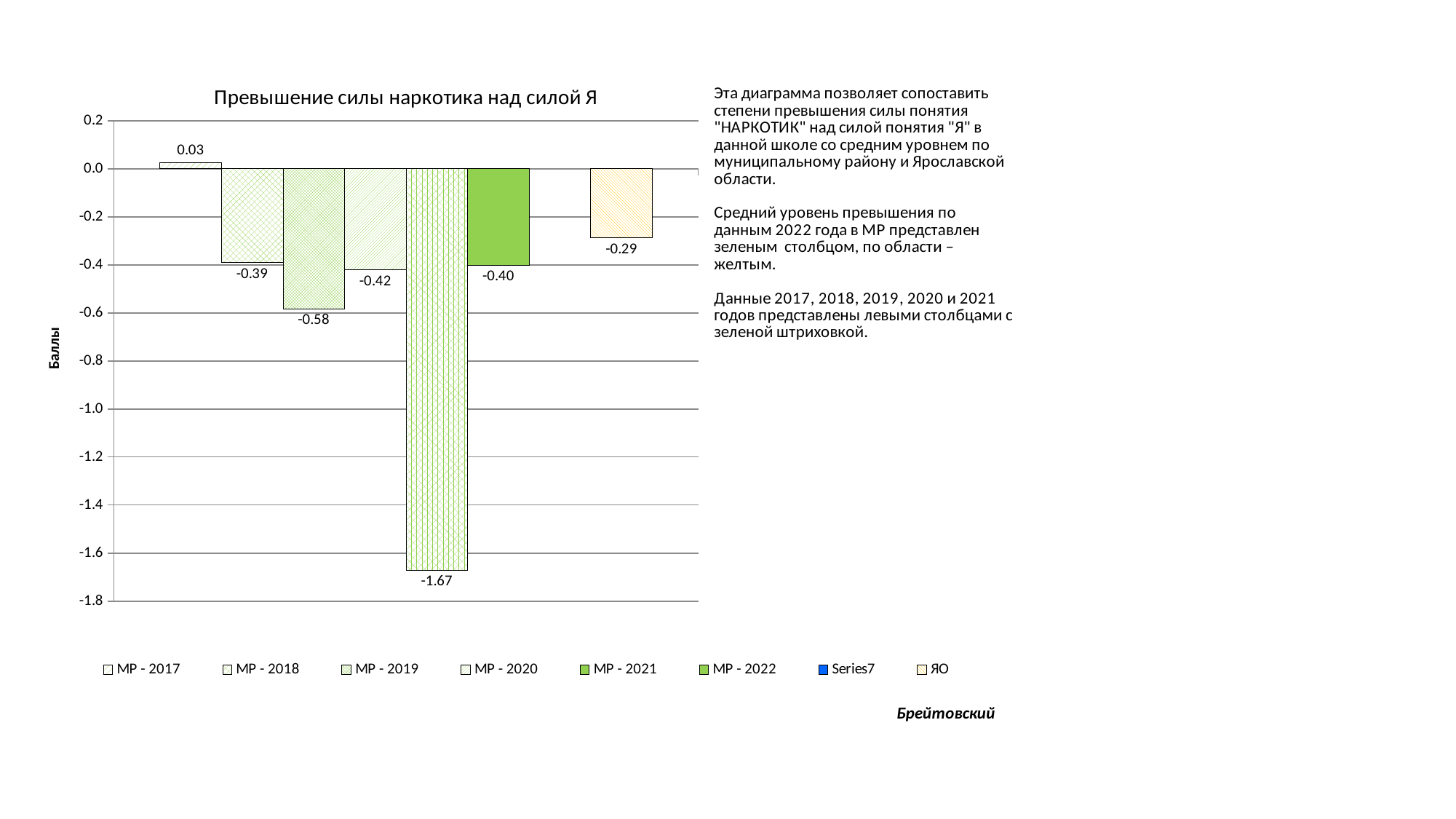

### Chart

| Category | МР - 2017 | МР - 2018 | МР - 2019 | МР - 2020 | МР - 2021 | МР - 2022 |  | ЯО |
|---|---|---|---|---|---|---|---|---|
| Превышение силы наркотика над силой Я | 0.027001446829032938 | -0.38941431346182576 | -0.5821428571428572 | -0.4205502830502831 | -1.670995670995671 | -0.4003246753246753 | None | -0.287902012487777 |